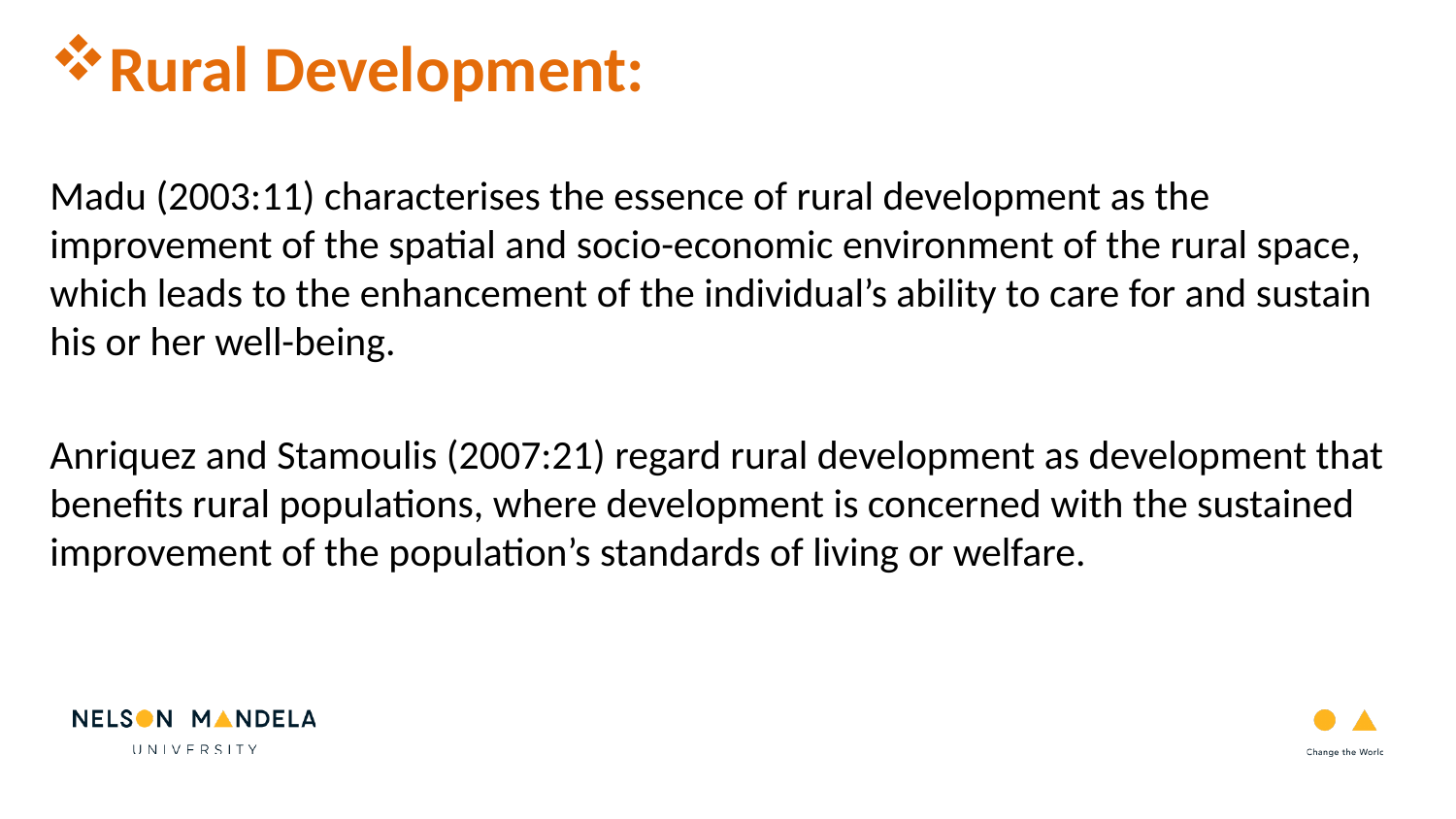

#
Rural Development:

Madu (2003:11) characterises the essence of rural development as the improvement of the spatial and socio-economic environment of the rural space, which leads to the enhancement of the individual’s ability to care for and sustain his or her well-being.

Anriquez and Stamoulis (2007:21) regard rural development as development that benefits rural populations, where development is concerned with the sustained improvement of the population’s standards of living or welfare.